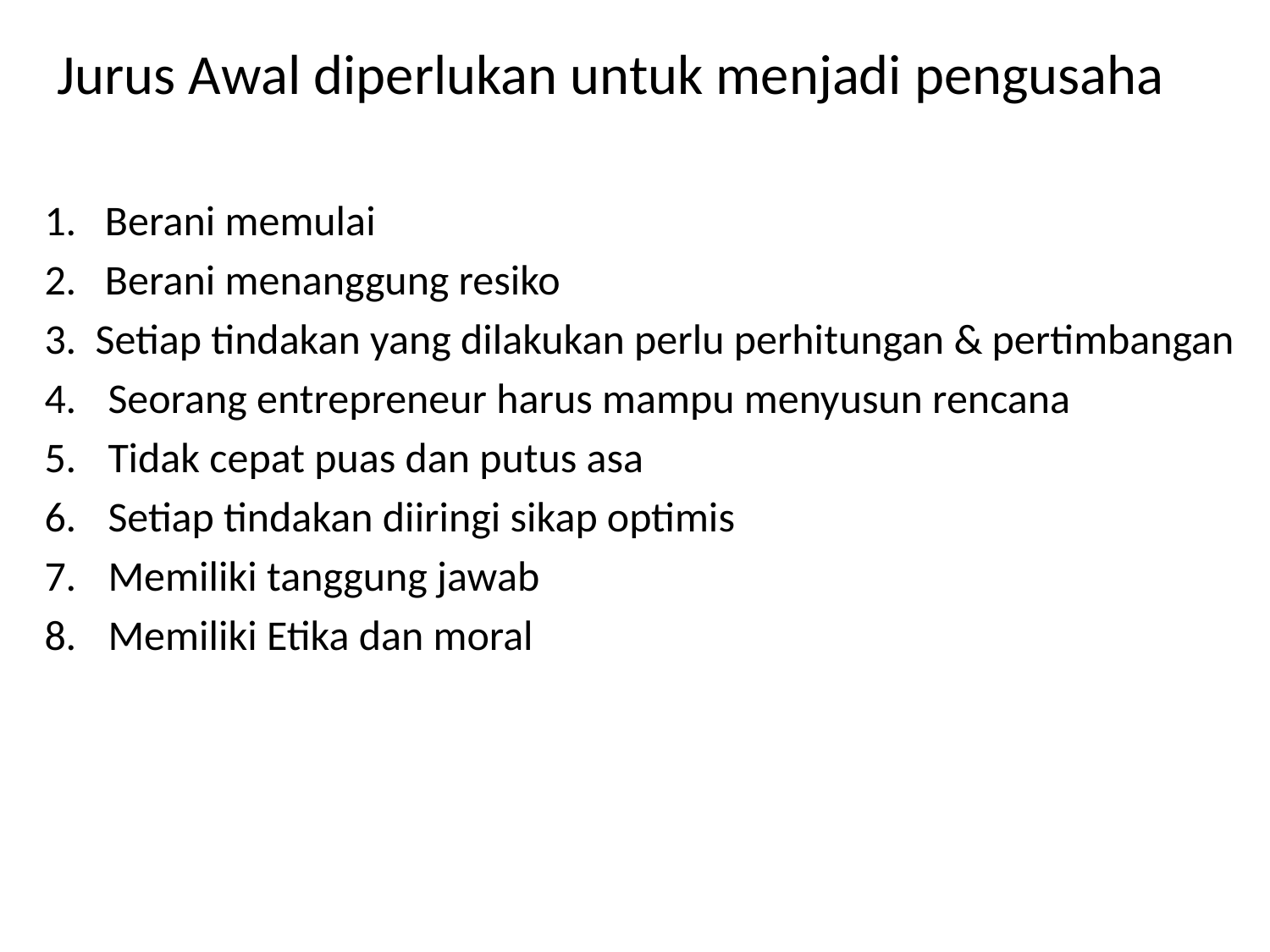

Jurus Awal diperlukan untuk menjadi pengusaha

1.   Berani memulai
2.   Berani menanggung resiko
3.  Setiap tindakan yang dilakukan perlu perhitungan & pertimbangan
Seorang entrepreneur harus mampu menyusun rencana
Tidak cepat puas dan putus asa
Setiap tindakan diiringi sikap optimis
Memiliki tanggung jawab
Memiliki Etika dan moral